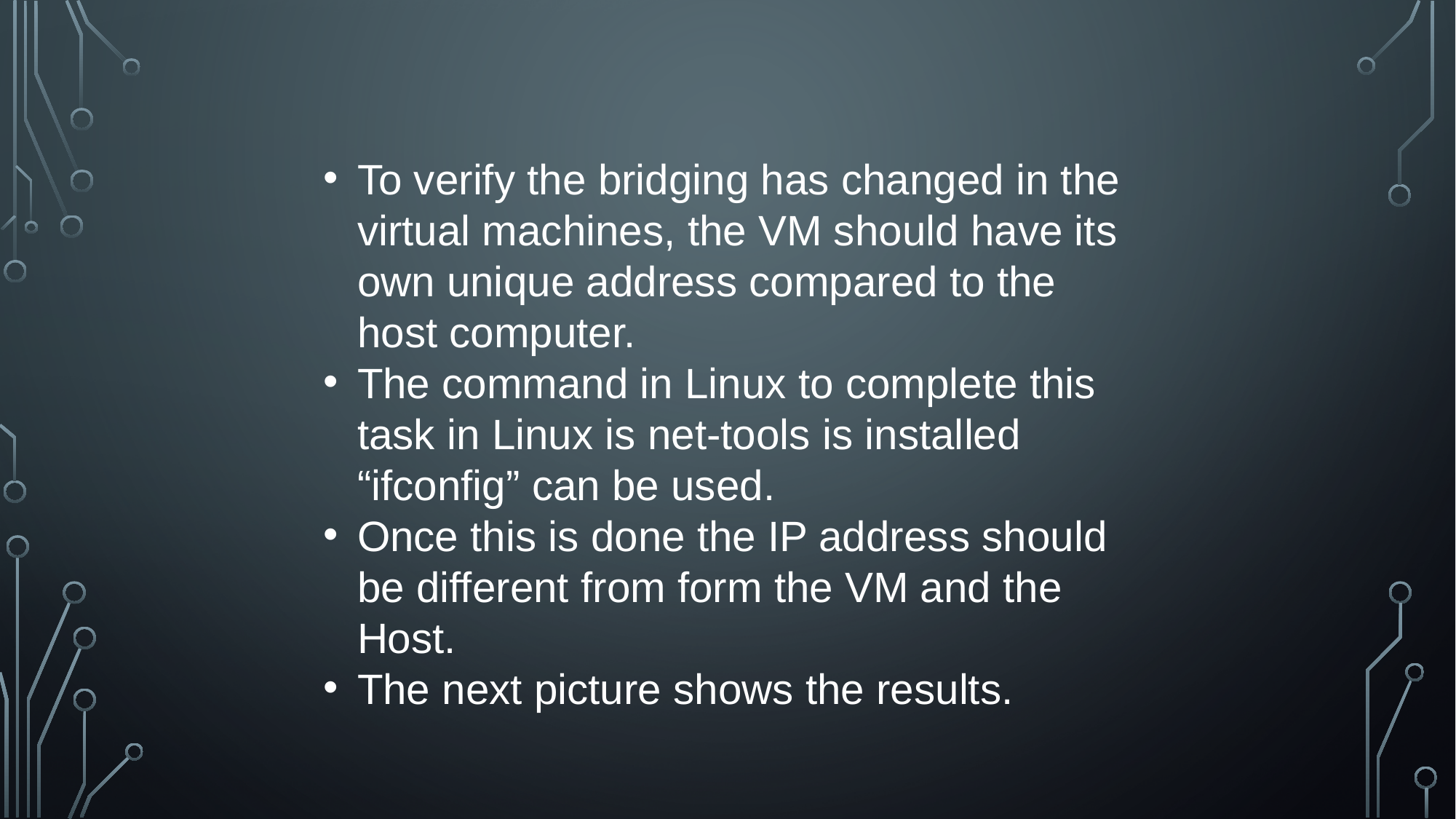

To verify the bridging has changed in the virtual machines, the VM should have its own unique address compared to the host computer.
The command in Linux to complete this task in Linux is net-tools is installed “ifconfig” can be used.
Once this is done the IP address should be different from form the VM and the Host.
The next picture shows the results.